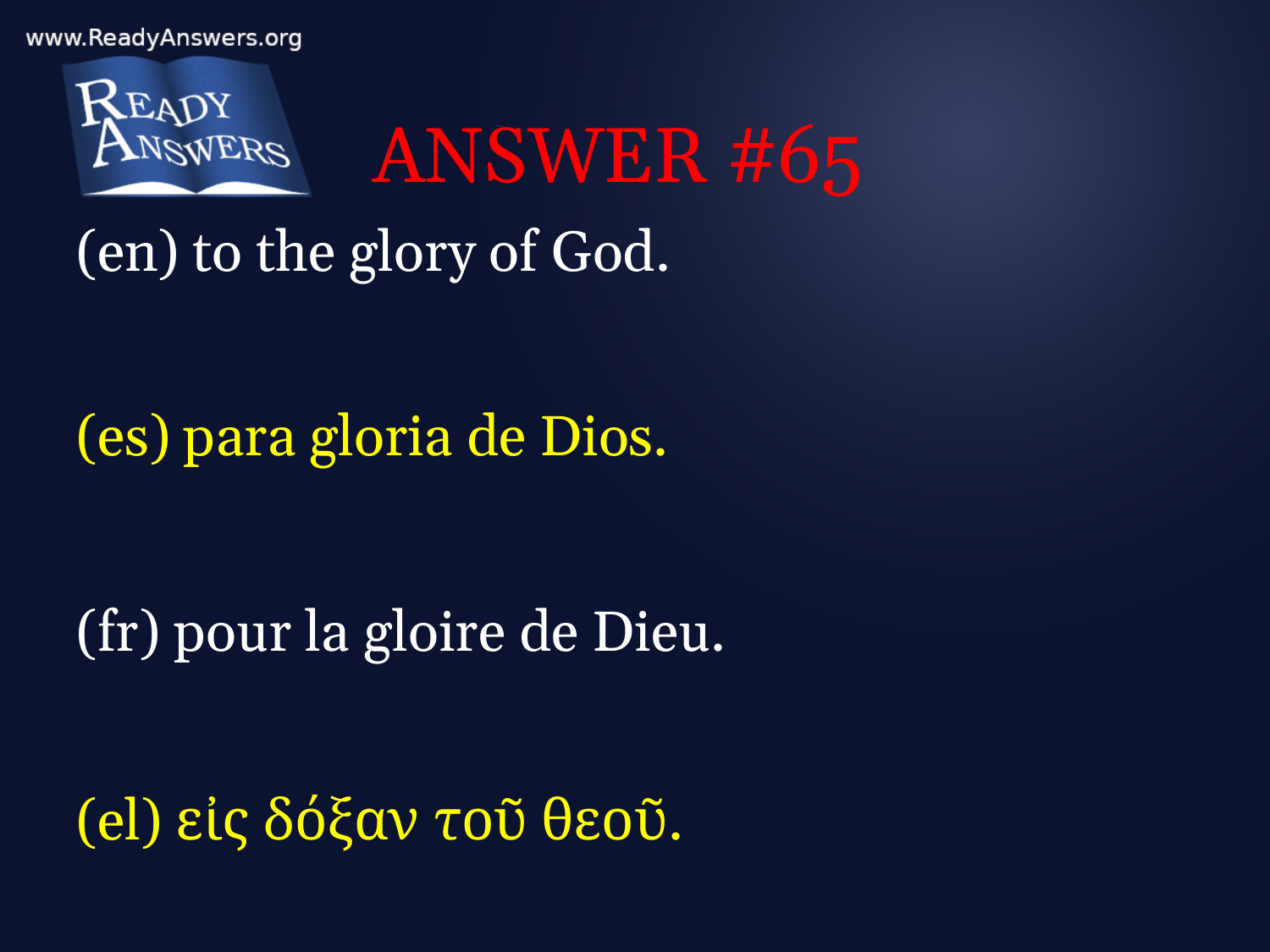

# ANSWER #65
(en) to the glory of God.
(es) para gloria de Dios.
(fr) pour la gloire de Dieu.
(el) εἰς δόξαν τοῦ θεοῦ.